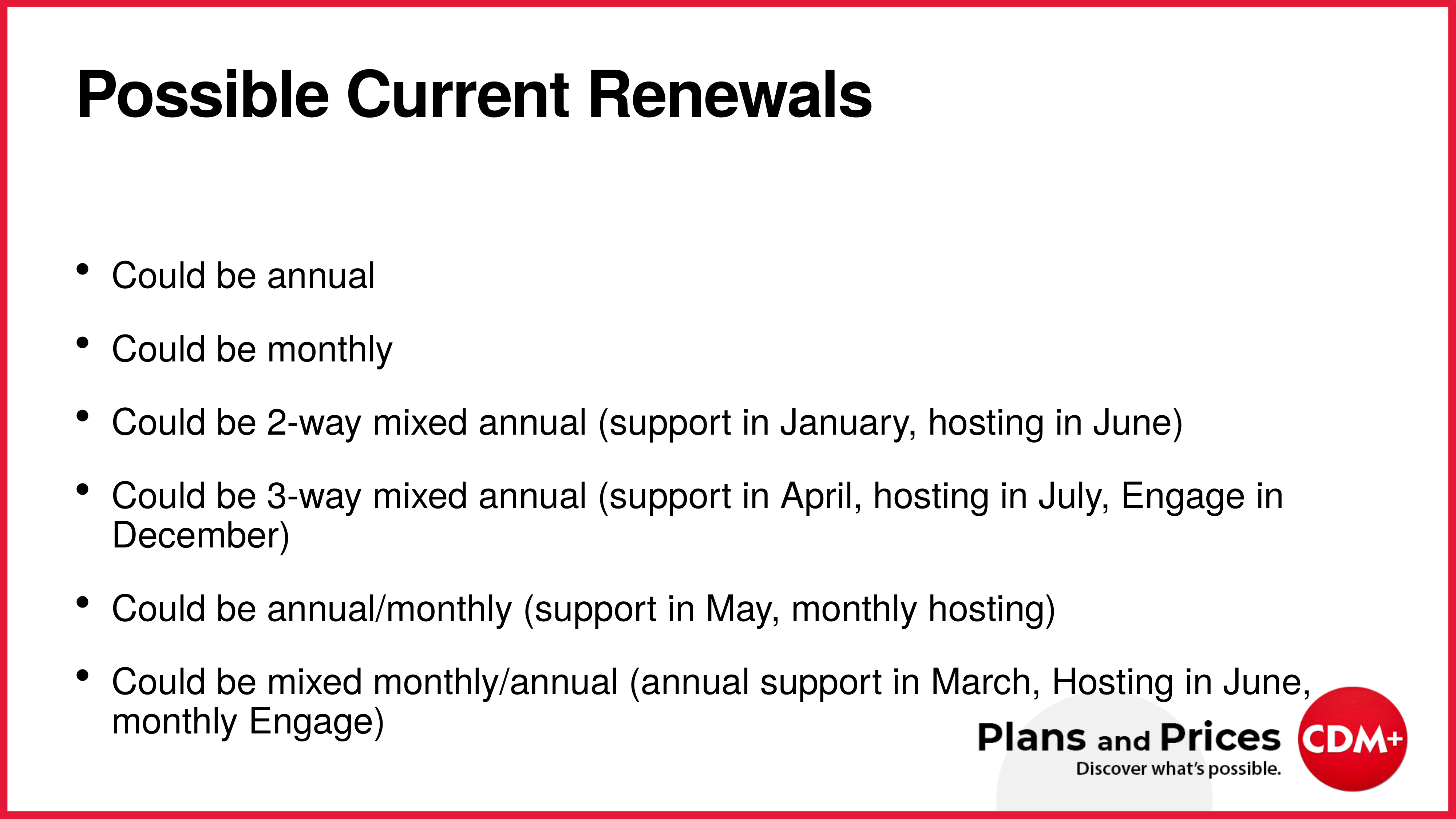

# Possible Current Renewals

Could be annual
Could be monthly
Could be 2-way mixed annual (support in January, hosting in June)
Could be 3-way mixed annual (support in April, hosting in July, Engage in December)
Could be annual/monthly (support in May, monthly hosting)
Could be mixed monthly/annual (annual support in March, Hosting in June, monthly Engage)